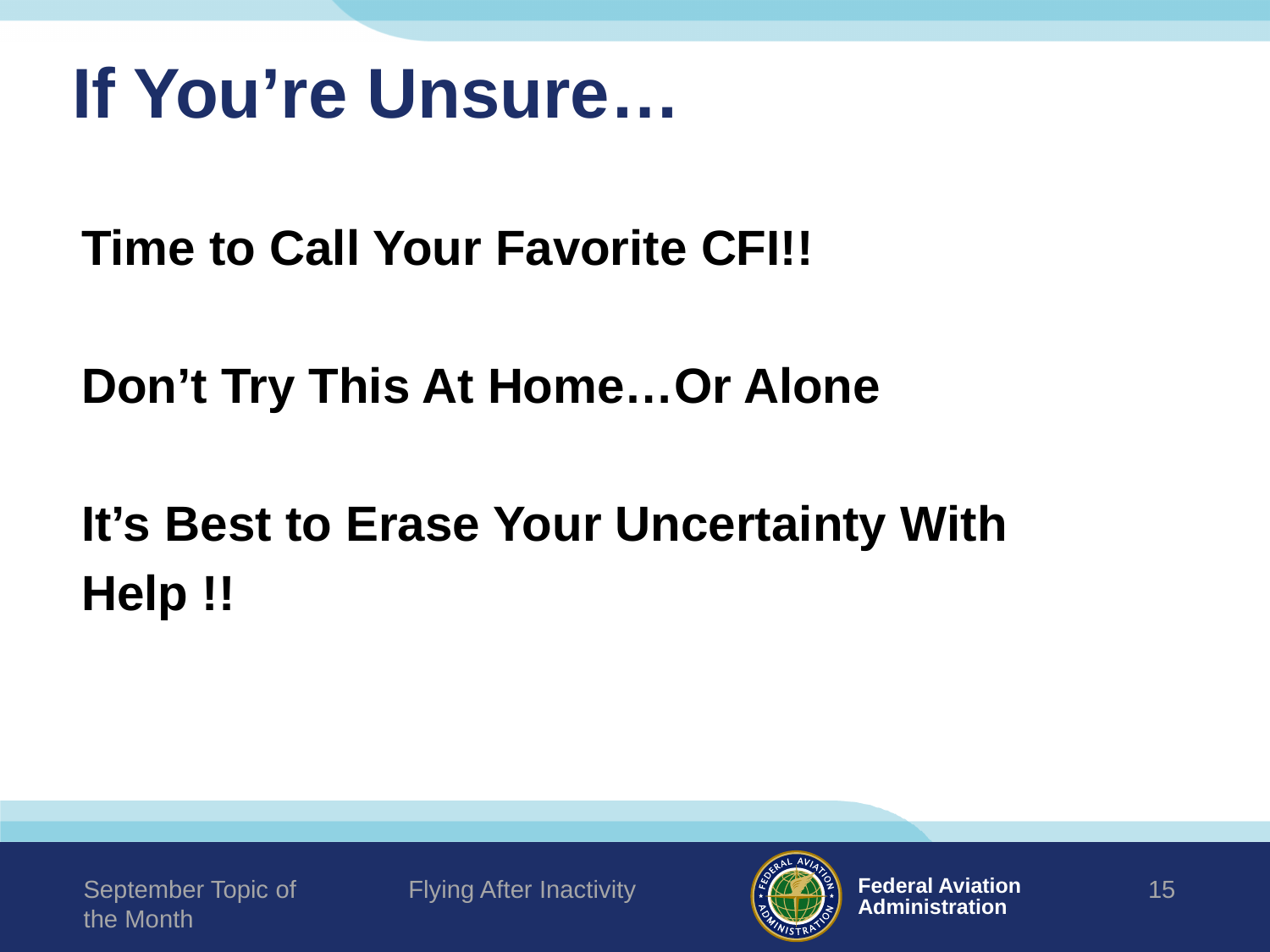

# If You’re Unsure…
Time to Call Your Favorite CFI!!

Don’t Try This At Home…Or Alone

It’s Best to Erase Your Uncertainty With
Help !!

September Topic of the Month
Flying After Inactivity
15